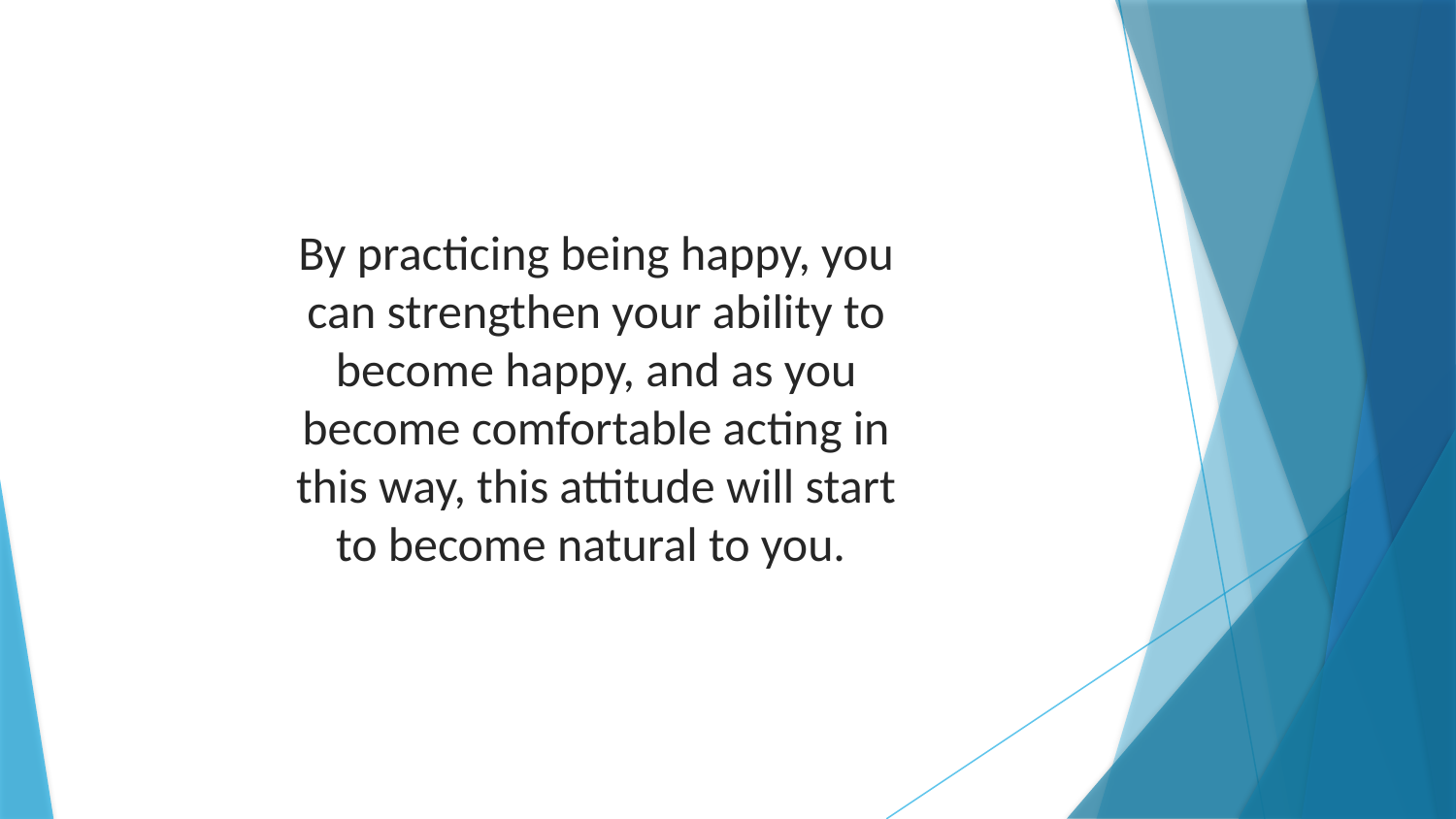

By practicing being happy, you can strengthen your ability to become happy, and as you become comfortable acting in this way, this attitude will start to become natural to you.